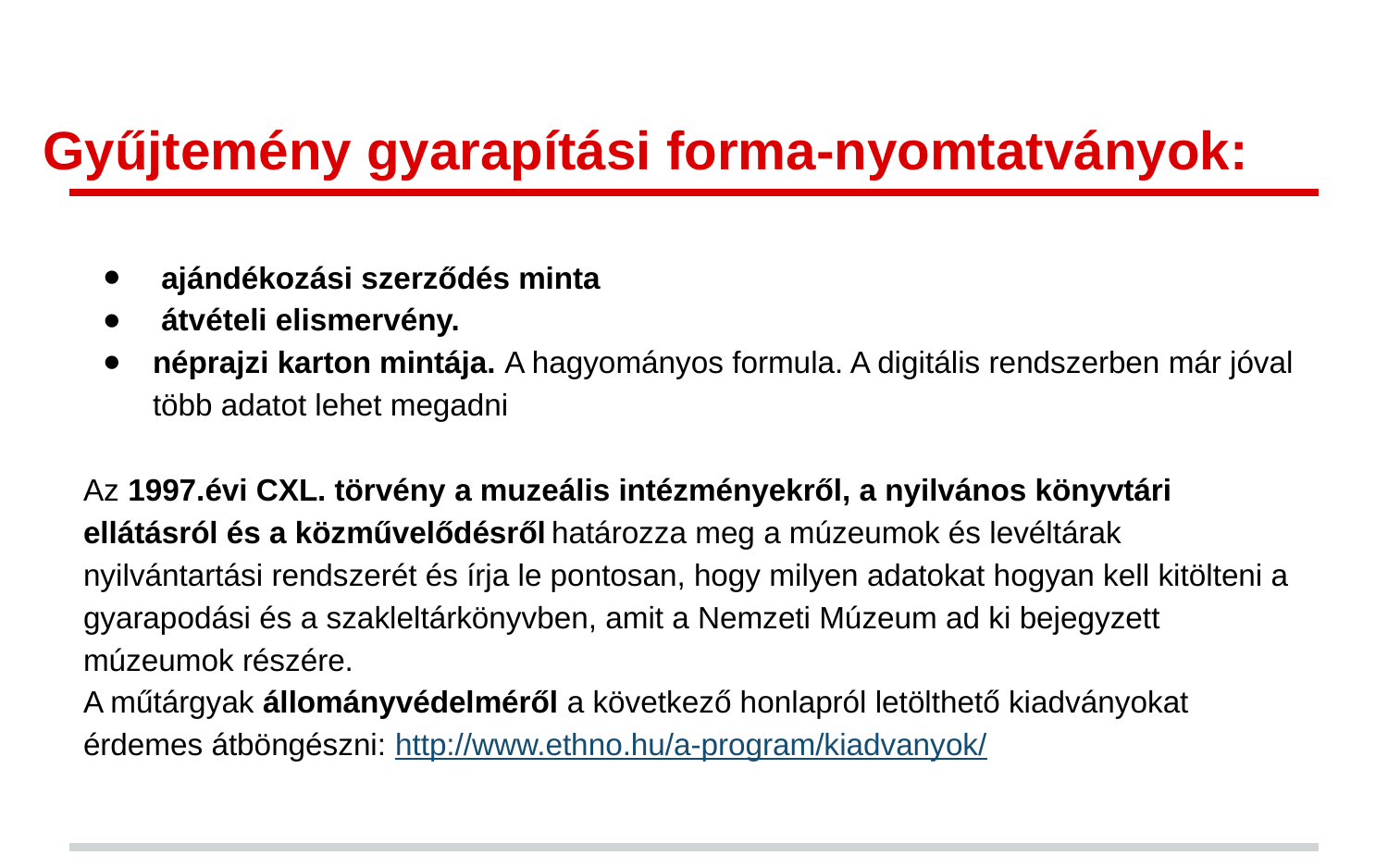

# Gyűjtemény gyarapítási forma-nyomtatványok:
 ajándékozási szerződés minta
 átvételi elismervény.
néprajzi karton mintája. A hagyományos formula. A digitális rendszerben már jóval több adatot lehet megadni

Az 1997.évi CXL. törvény a muzeális intézményekről, a nyilvános könyvtári ellátásról és a közművelődésről határozza meg a múzeumok és levéltárak nyilvántartási rendszerét és írja le pontosan, hogy milyen adatokat hogyan kell kitölteni a gyarapodási és a szakleltárkönyvben, amit a Nemzeti Múzeum ad ki bejegyzett múzeumok részére.
A műtárgyak állományvédelméről a következő honlapról letölthető kiadványokat érdemes átböngészni: http://www.ethno.hu/a-program/kiadvanyok/